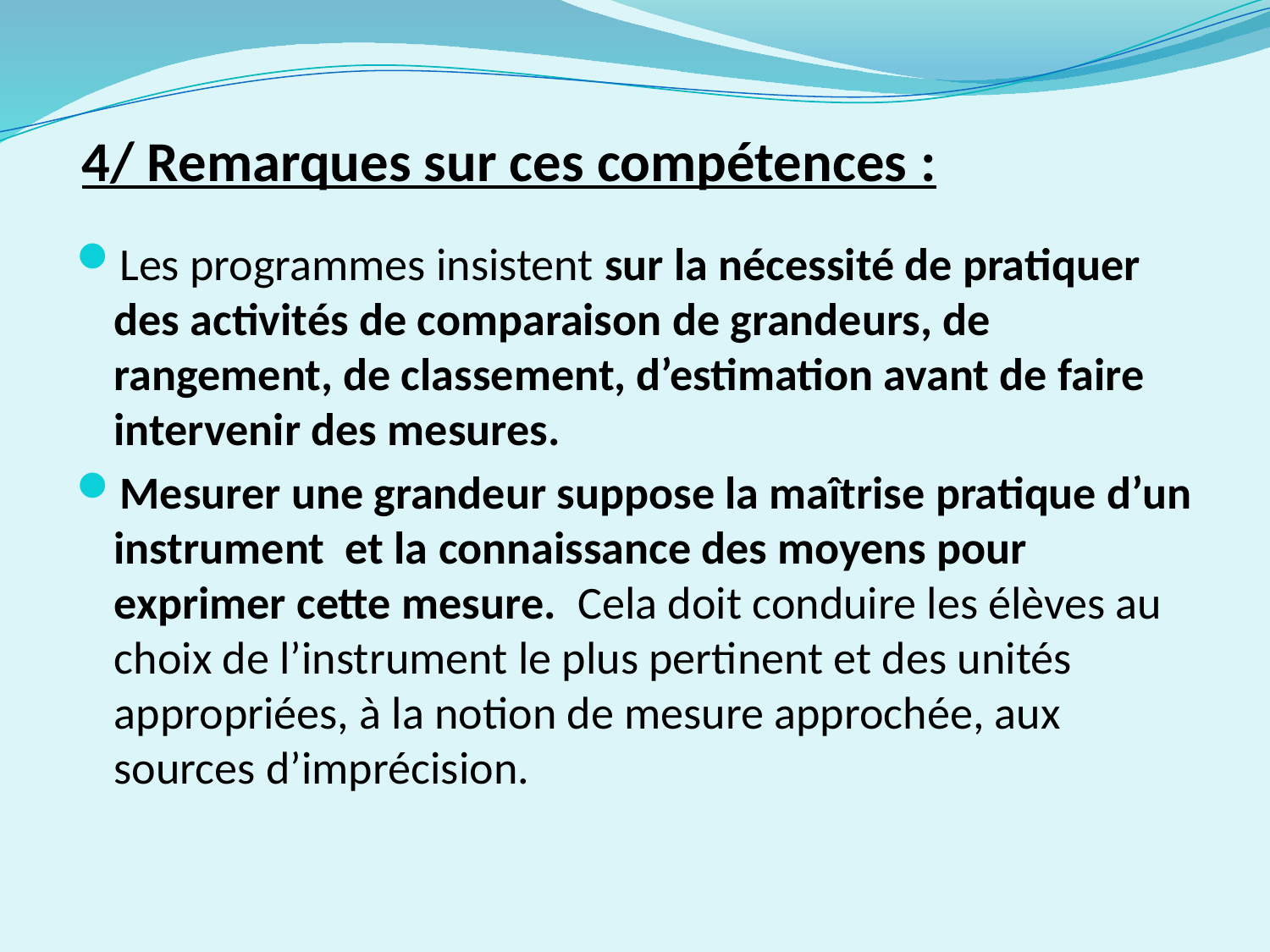

4/ Remarques sur ces compétences :
Les programmes insistent sur la nécessité de pratiquer des activités de comparaison de grandeurs, de rangement, de classement, d’estimation avant de faire intervenir des mesures.
Mesurer une grandeur suppose la maîtrise pratique d’un instrument  et la connaissance des moyens pour exprimer cette mesure.  Cela doit conduire les élèves au choix de l’instrument le plus pertinent et des unités appropriées, à la notion de mesure approchée, aux sources d’imprécision.